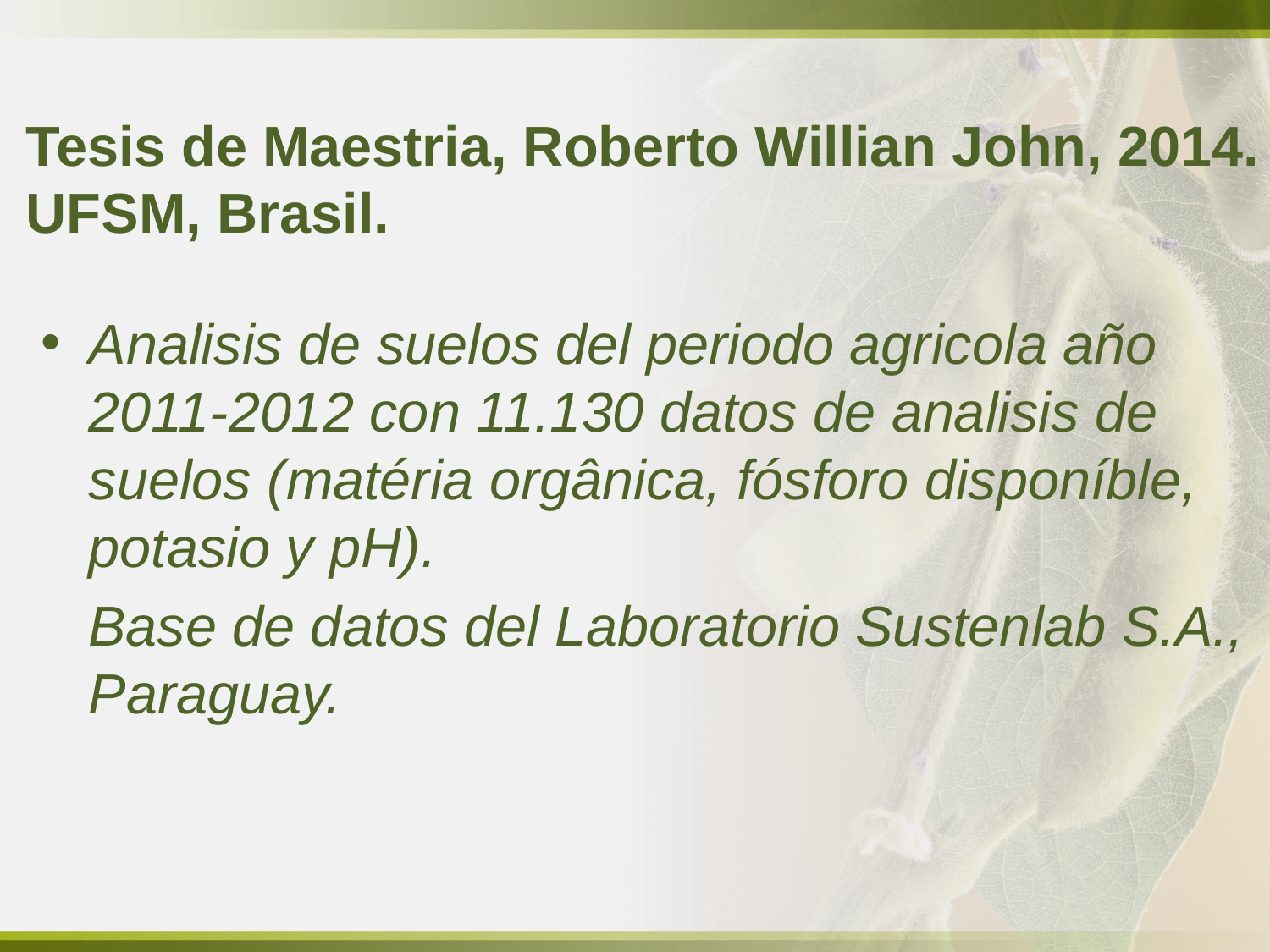

# Tesis de Maestria, Roberto Willian John, 2014. UFSM, Brasil.
Analisis de suelos del periodo agricola año 2011-2012 con 11.130 datos de analisis de suelos (matéria orgânica, fósforo disponíble, potasio y pH).
   Base de datos del Laboratorio Sustenlab S.A., Paraguay.